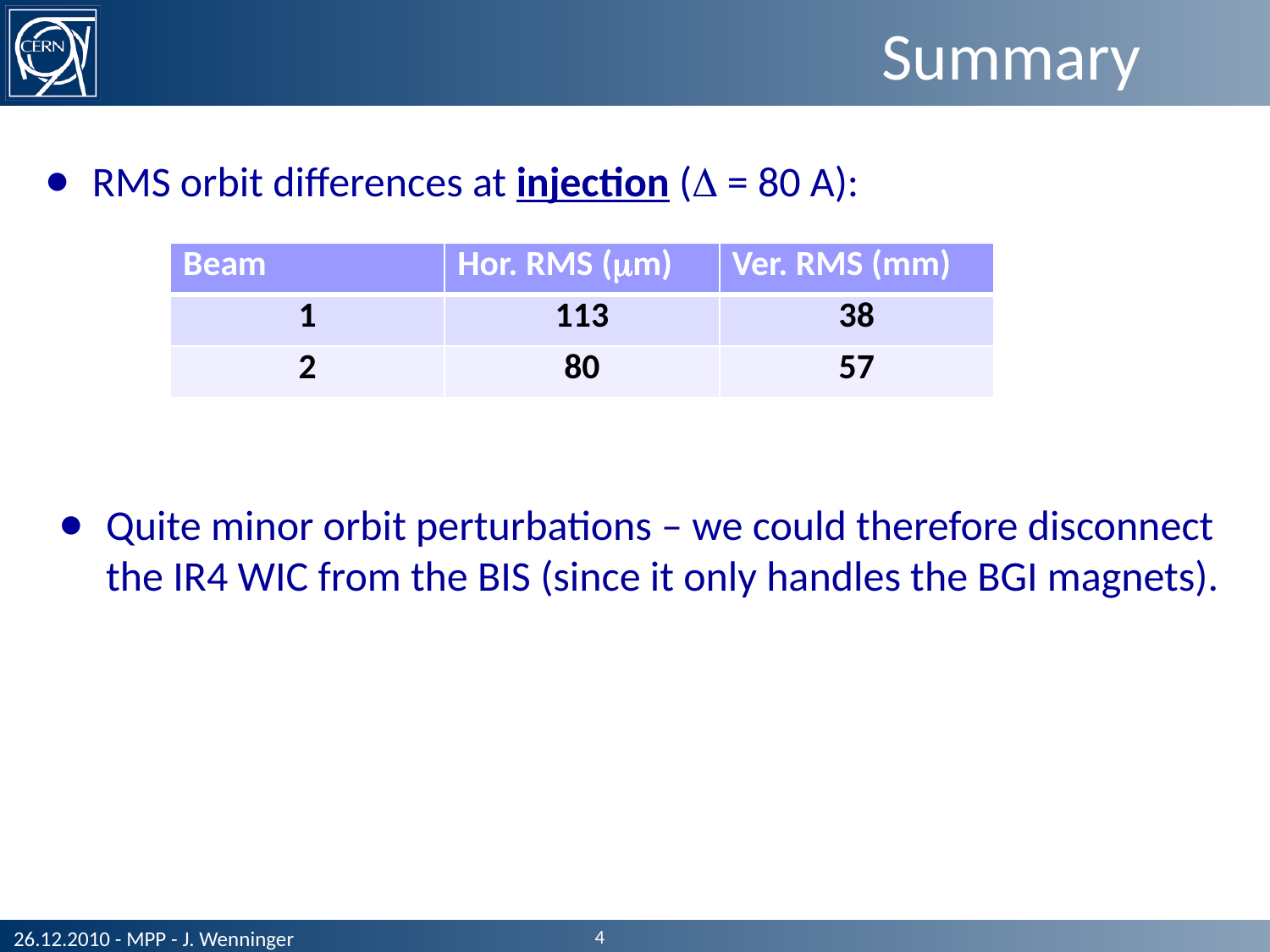

# Summary
RMS orbit differences at injection (Δ = 80 A):
| Beam | Hor. RMS (μm) | Ver. RMS (mm) |
| --- | --- | --- |
| 1 | 113 | 38 |
| 2 | 80 | 57 |
Quite minor orbit perturbations – we could therefore disconnect the IR4 WIC from the BIS (since it only handles the BGI magnets).
4
26.12.2010 - MPP - J. Wenninger